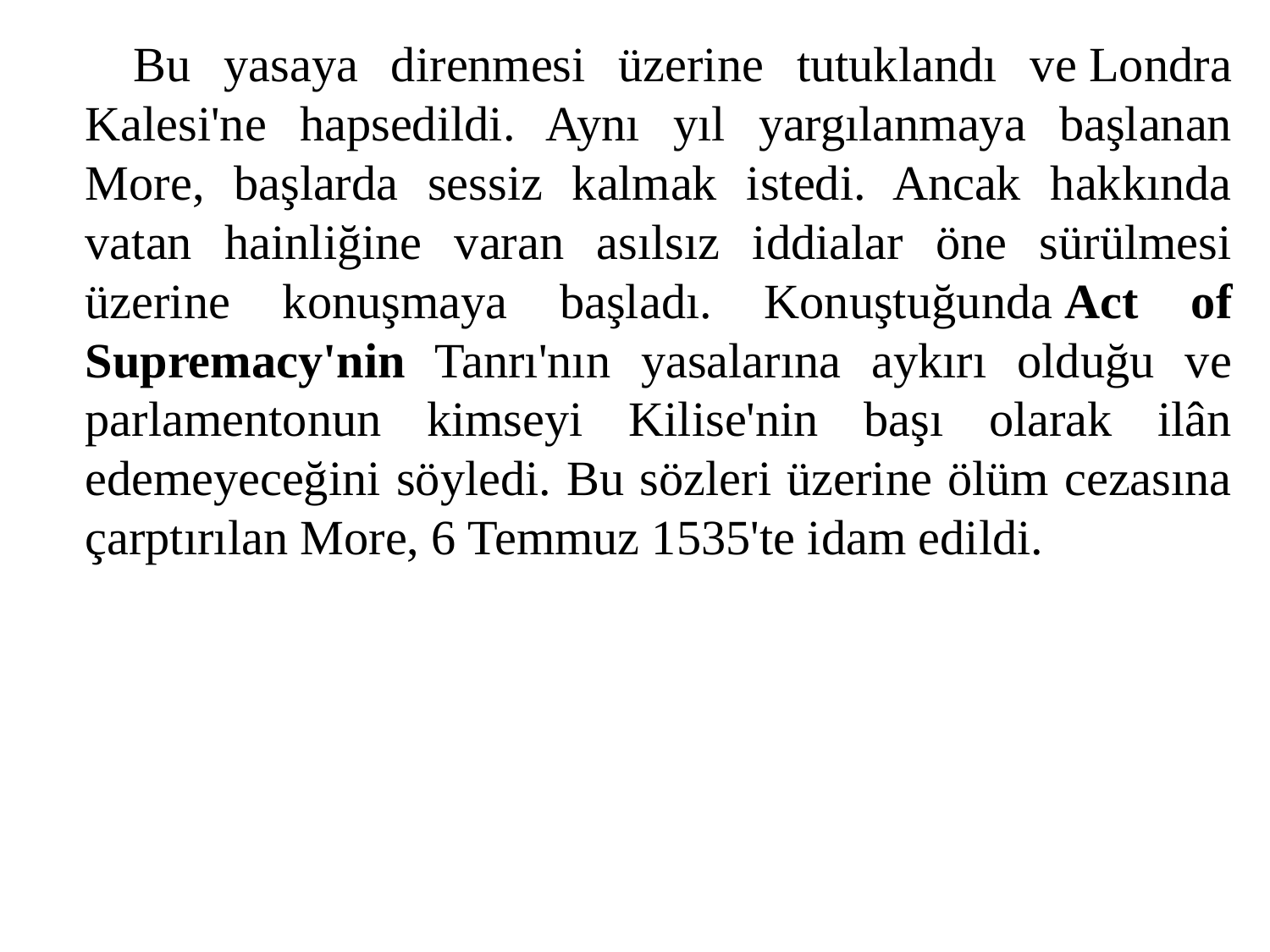

Bu yasaya direnmesi üzerine tutuklandı ve Londra Kalesi'ne hapsedildi. Aynı yıl yargılanmaya başlanan More, başlarda sessiz kalmak istedi. Ancak hakkında vatan hainliğine varan asılsız iddialar öne sürülmesi üzerine konuşmaya başladı. Konuştuğunda Act of Supremacy'nin Tanrı'nın yasalarına aykırı olduğu ve parlamentonun kimseyi Kilise'nin başı olarak ilân edemeyeceğini söyledi. Bu sözleri üzerine ölüm cezasına çarptırılan More, 6 Temmuz 1535'te idam edildi.